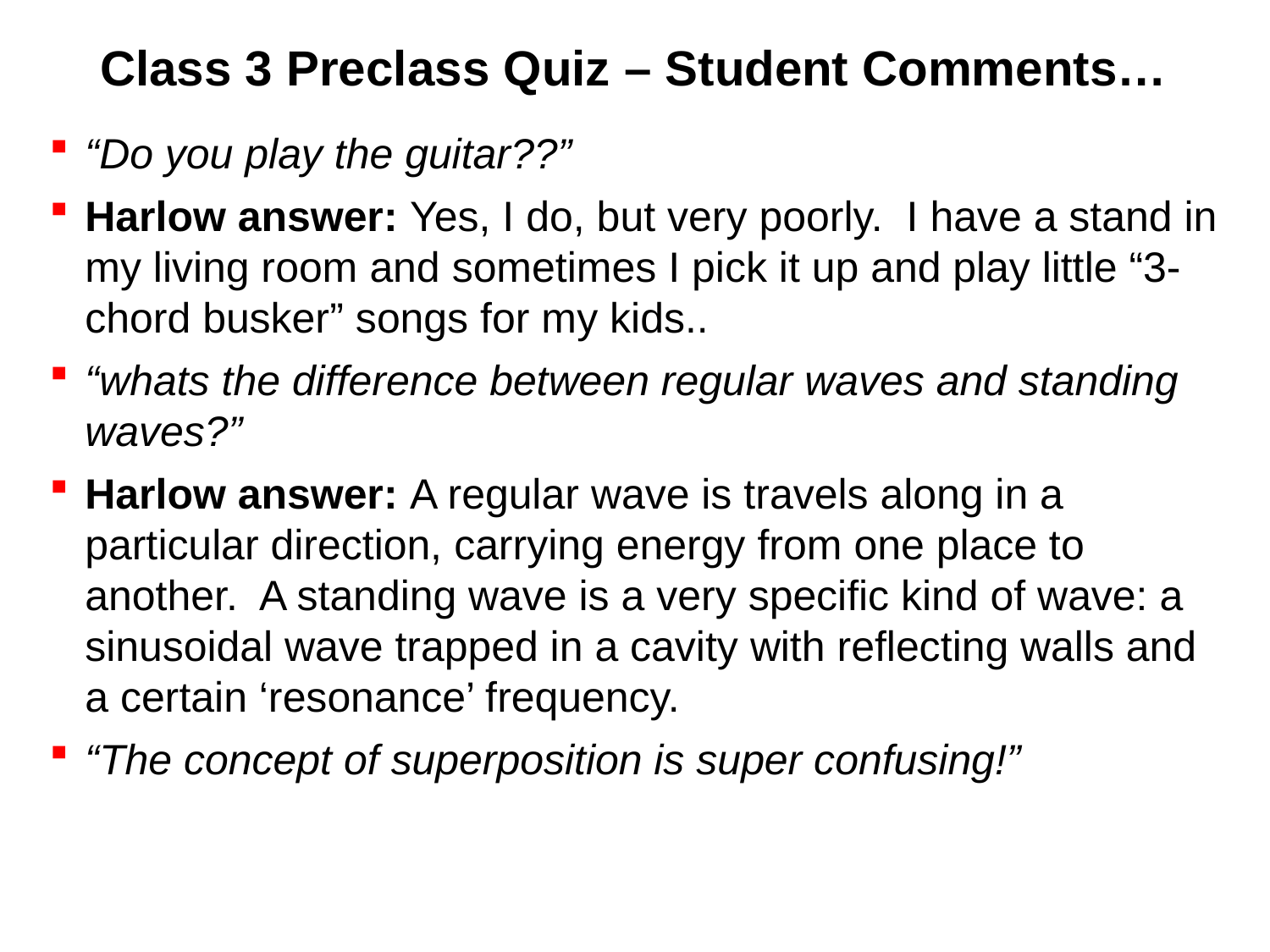

# Class 3 Preclass Quiz – Student Comments…
“Do you play the guitar??”
Harlow answer: Yes, I do, but very poorly.  I have a stand in my living room and sometimes I pick it up and play little “3-chord busker” songs for my kids..
“whats the difference between regular waves and standing waves?”
Harlow answer: A regular wave is travels along in a particular direction, carrying energy from one place to another.  A standing wave is a very specific kind of wave: a sinusoidal wave trapped in a cavity with reflecting walls and a certain ‘resonance’ frequency.
“The concept of superposition is super confusing!”